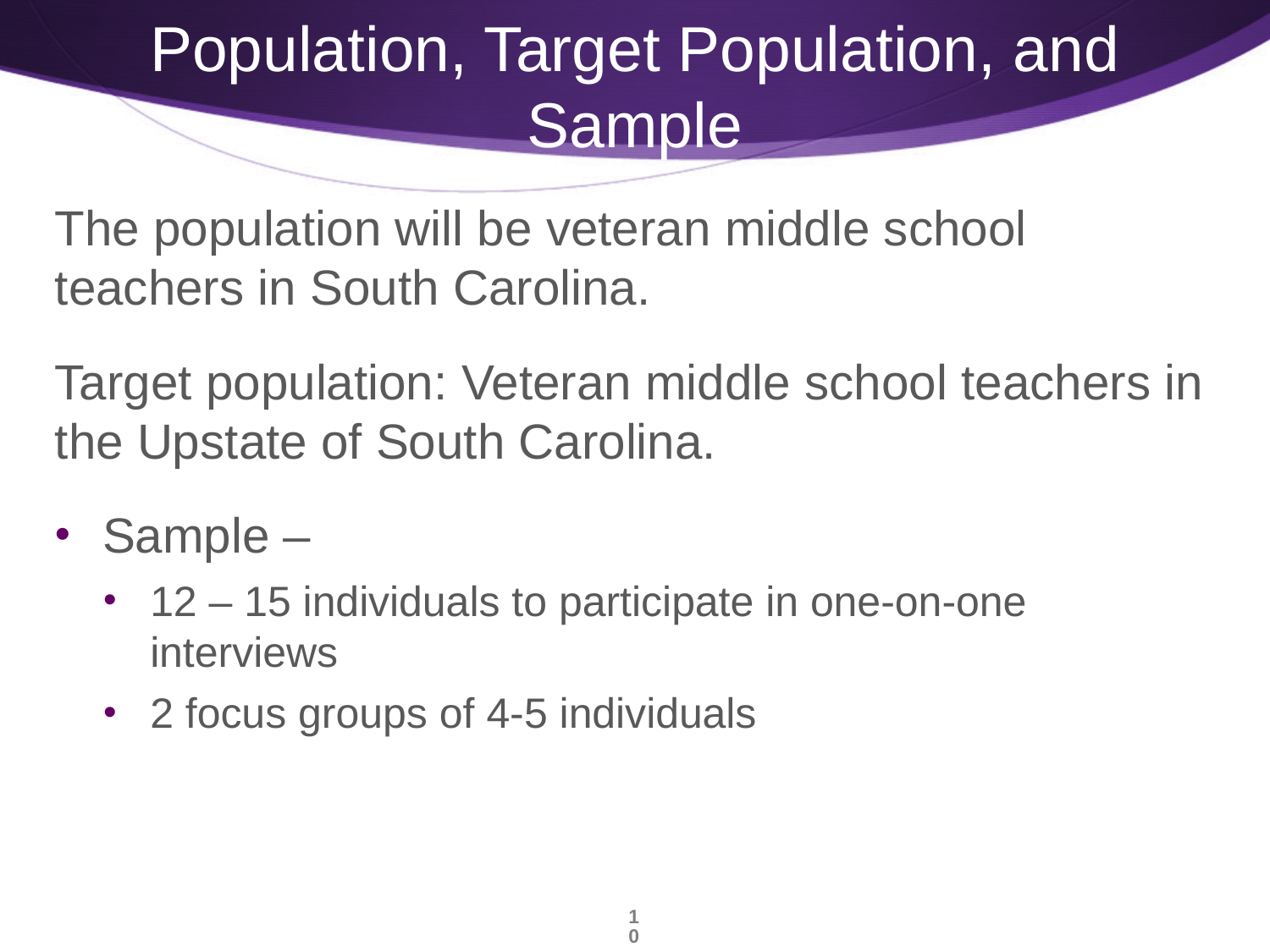

# Population, Target Population, and Sample
The population will be veteran middle school teachers in South Carolina.
Target population: Veteran middle school teachers in the Upstate of South Carolina.
Sample –
12 – 15 individuals to participate in one-on-one interviews
2 focus groups of 4-5 individuals
10